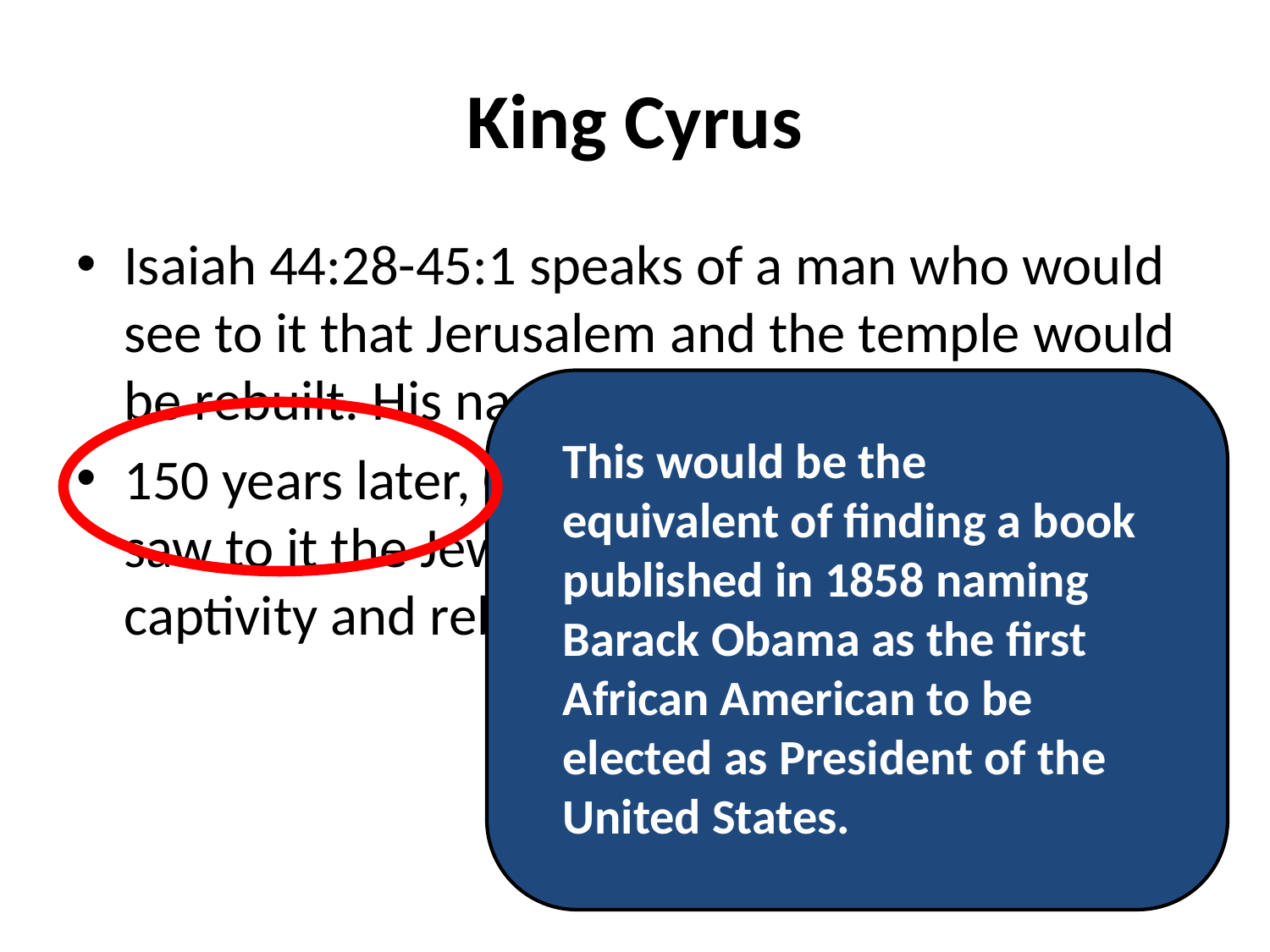

# King Cyrus
Isaiah 44:28-45:1 speaks of a man who would see to it that Jerusalem and the temple would be rebuilt. His name was mentioned – Cyrus.
150 years later, Cyrus came to the throne and saw to it the Jews were allowed to return from captivity and rebuild the temple (Ezra 1:1-4).

This would be the equivalent of finding a book published in 1858 naming Barack Obama as the first African American to be elected as President of the United States.